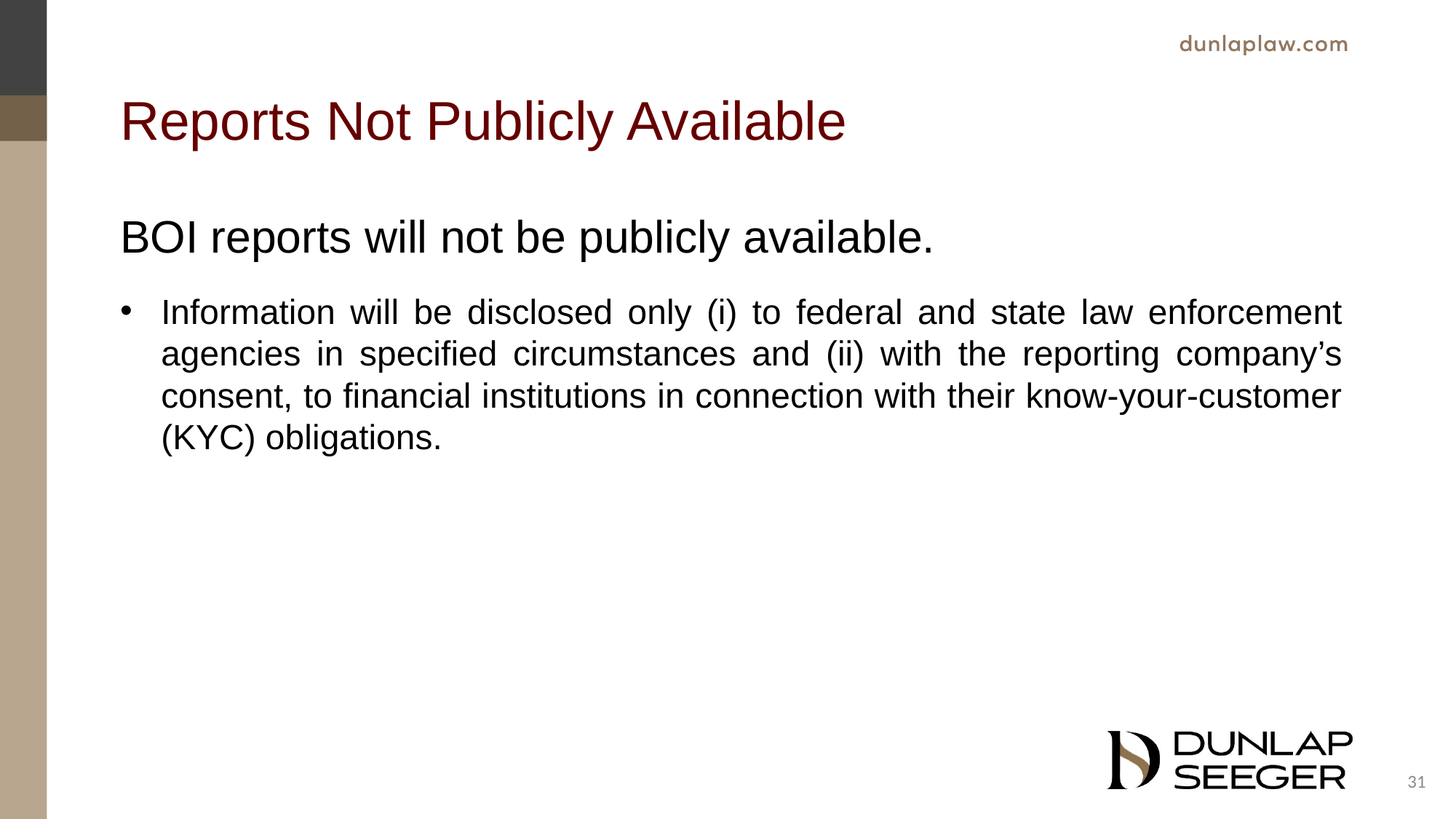

# Reports Not Publicly Available
BOI reports will not be publicly available.
Information will be disclosed only (i) to federal and state law enforcement agencies in specified circumstances and (ii) with the reporting company’s consent, to financial institutions in connection with their know-your-customer (KYC) obligations.
31